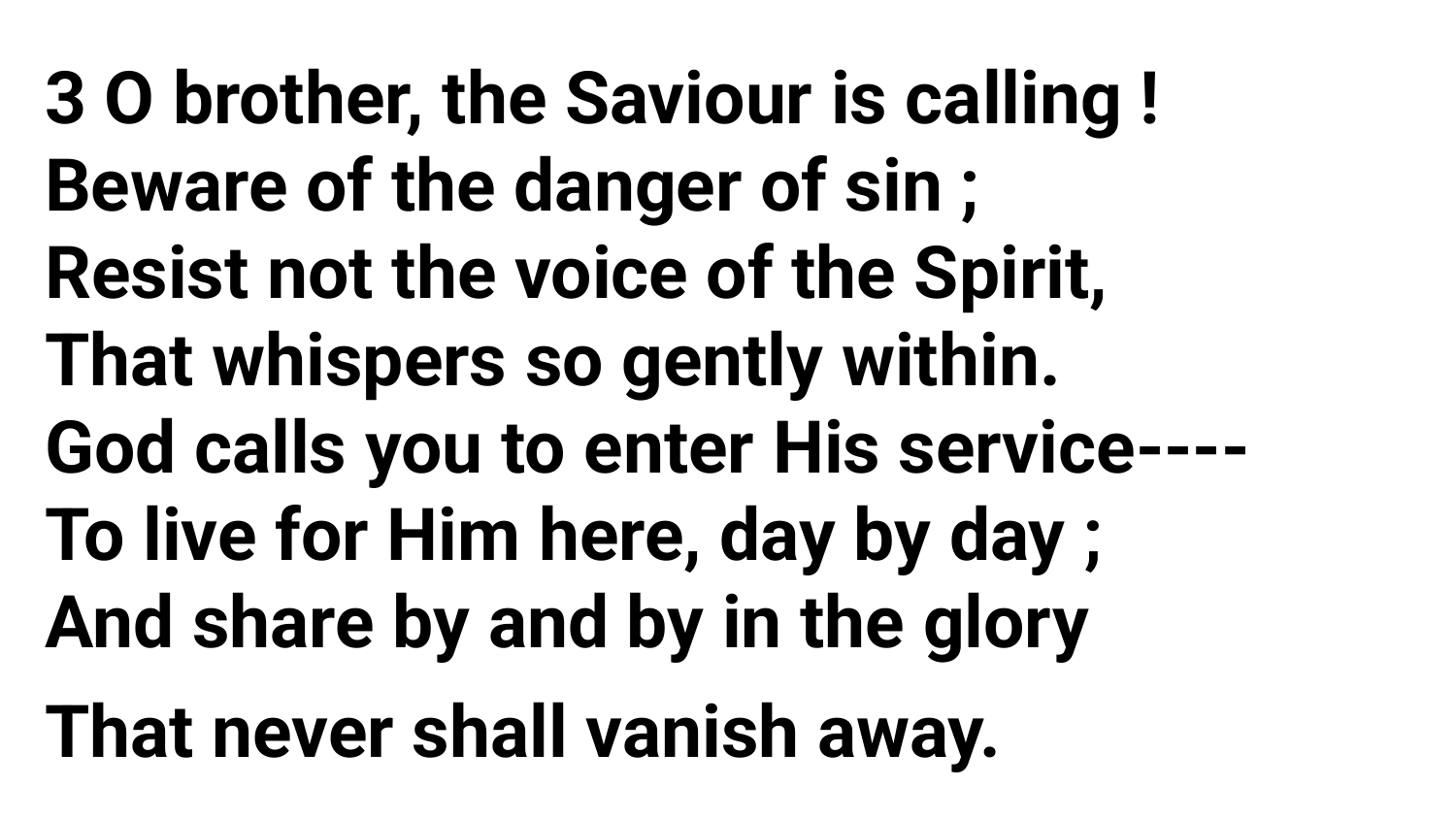

3 O brother, the Saviour is calling !
Beware of the danger of sin ;
Resist not the voice of the Spirit,
That whispers so gently within.
God calls you to enter His service----
To live for Him here, day by day ;
And share by and by in the glory
That never shall vanish away.